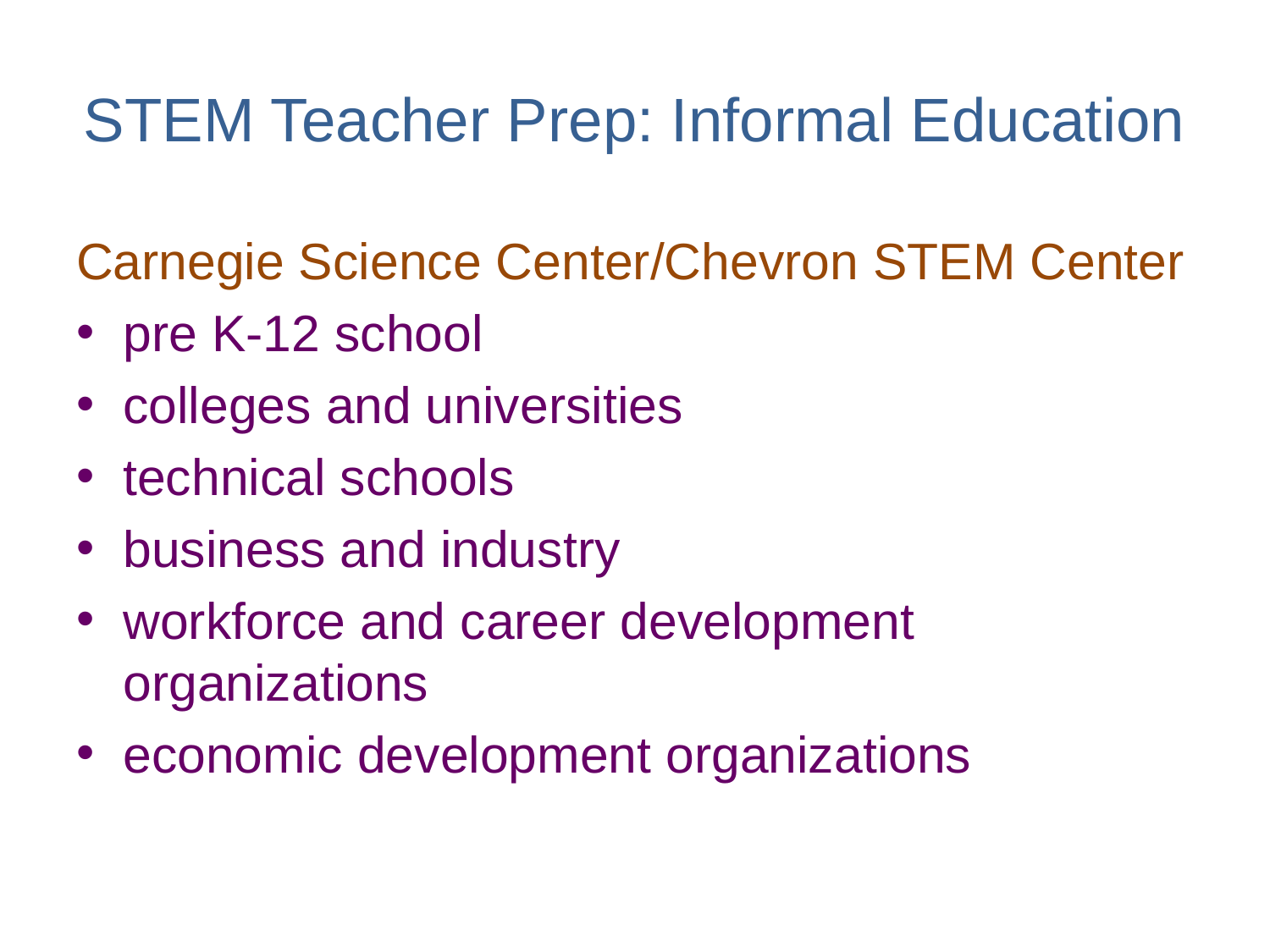

# STEM Teacher Prep: Informal Education
Carnegie Science Center/Chevron STEM Center
pre K-12 school
colleges and universities
technical schools
business and industry
workforce and career development organizations
economic development organizations